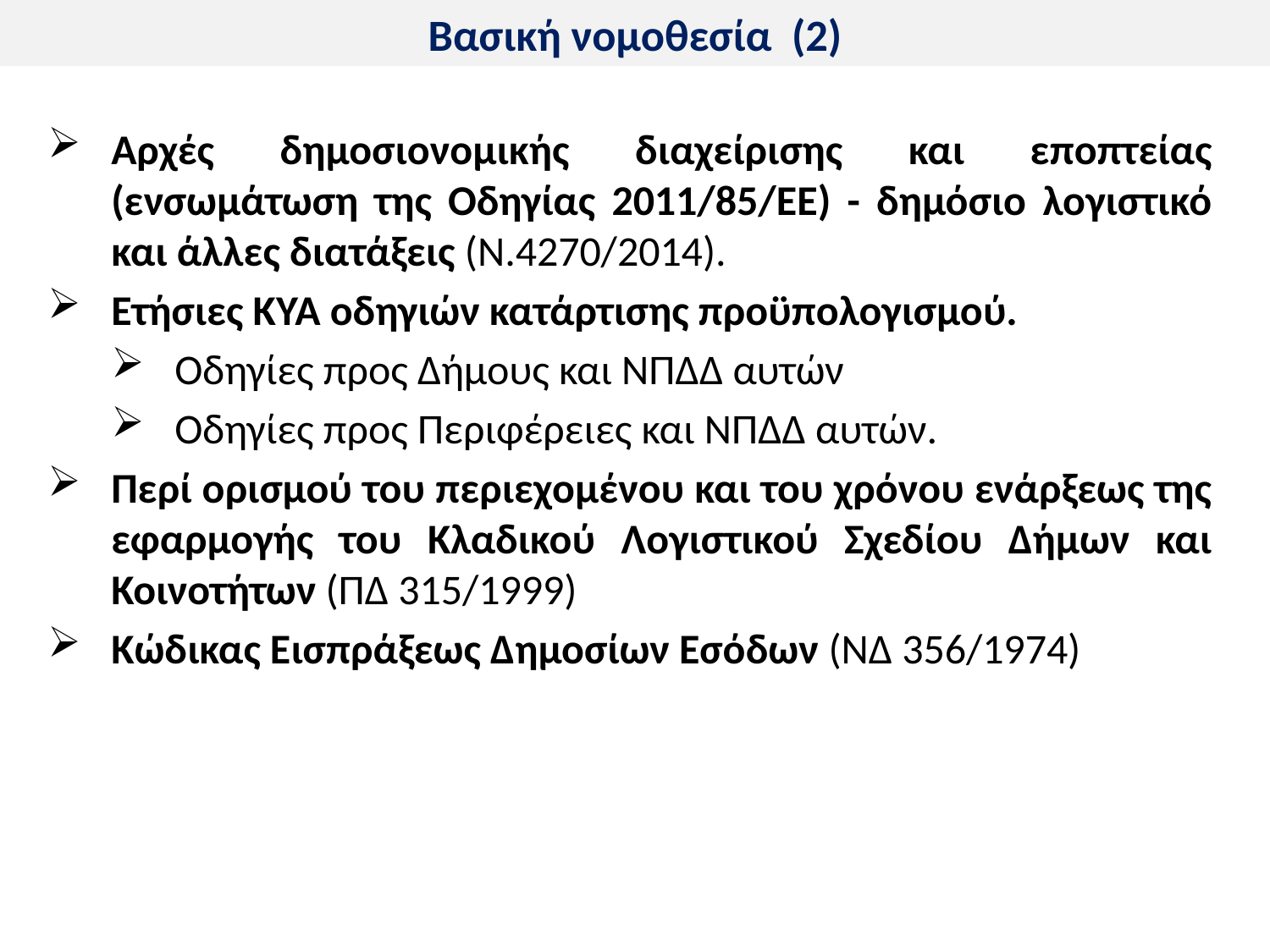

# Βασική νομοθεσία  (2)
Αρχές δημοσιονομικής διαχείρισης και εποπτείας (ενσωμάτωση της Οδηγίας 2011/85/ΕΕ) - δημόσιο λογιστικό και άλλες διατάξεις (Ν.4270/2014).
Ετήσιες ΚΥΑ οδηγιών κατάρτισης προϋπολογισμού.
Οδηγίες προς Δήμους και ΝΠΔΔ αυτών
Οδηγίες προς Περιφέρειες και ΝΠΔΔ αυτών.
Περί ορισμού του περιεχομένου και του χρόνου ενάρξεως της εφαρμογής του Κλαδικού Λογιστικού Σχεδίου Δήμων και Κοινοτήτων (ΠΔ 315/1999)
Κώδικας Εισπράξεως Δημοσίων Εσόδων (ΝΔ 356/1974)